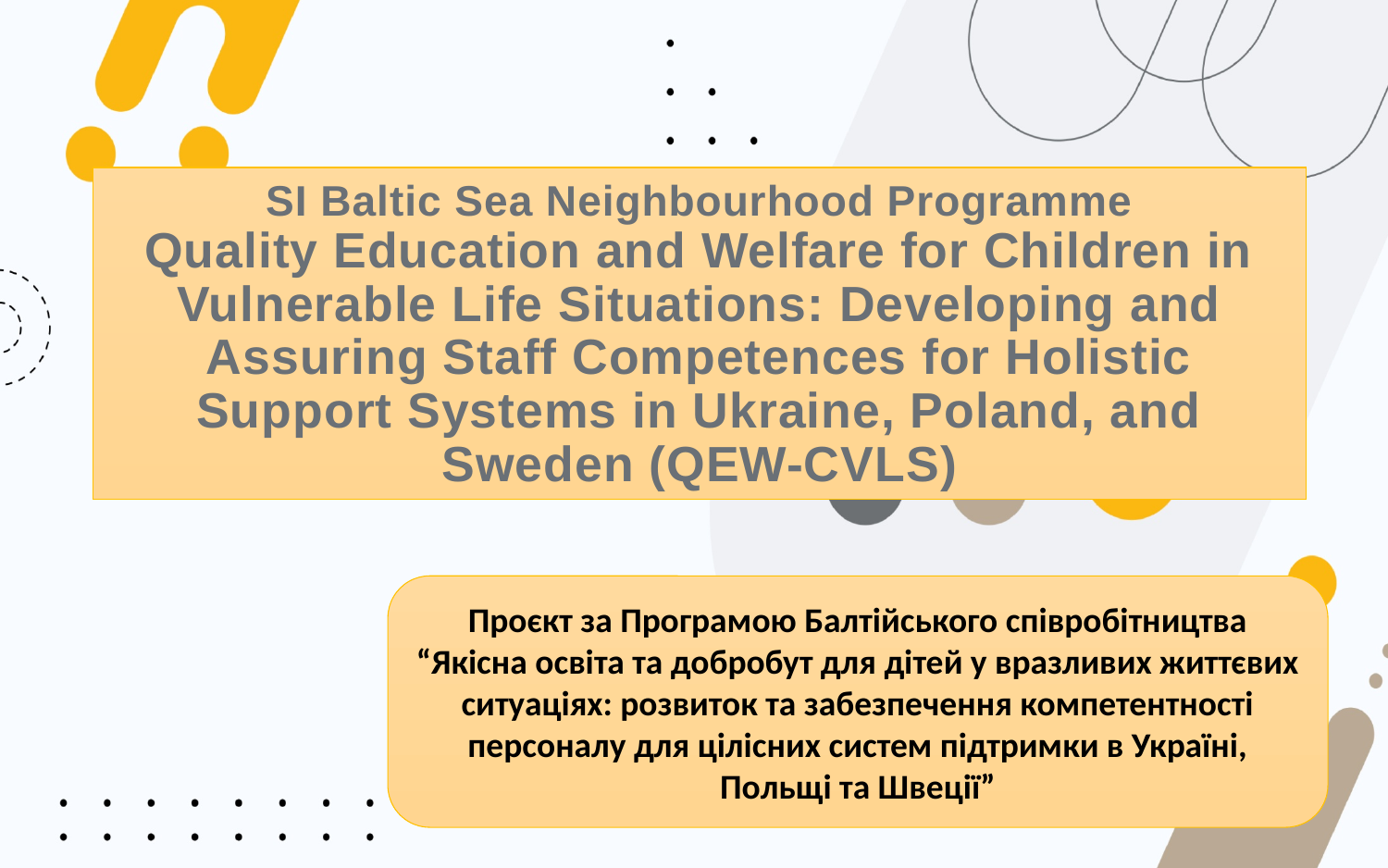

# SI Baltic Sea Neighbourhood Programme Quality Education and Welfare for Children in Vulnerable Life Situations: Developing and Assuring Staff Competences for Holistic Support Systems in Ukraine, Poland, and Sweden (QEW-CVLS)
Проєкт за Програмою Балтійського співробітництва
“Якісна освіта та добробут для дітей у вразливих життєвих ситуаціях: розвиток та забезпечення компетентності персоналу для цілісних систем підтримки в Україні, Польщі та Швеції”